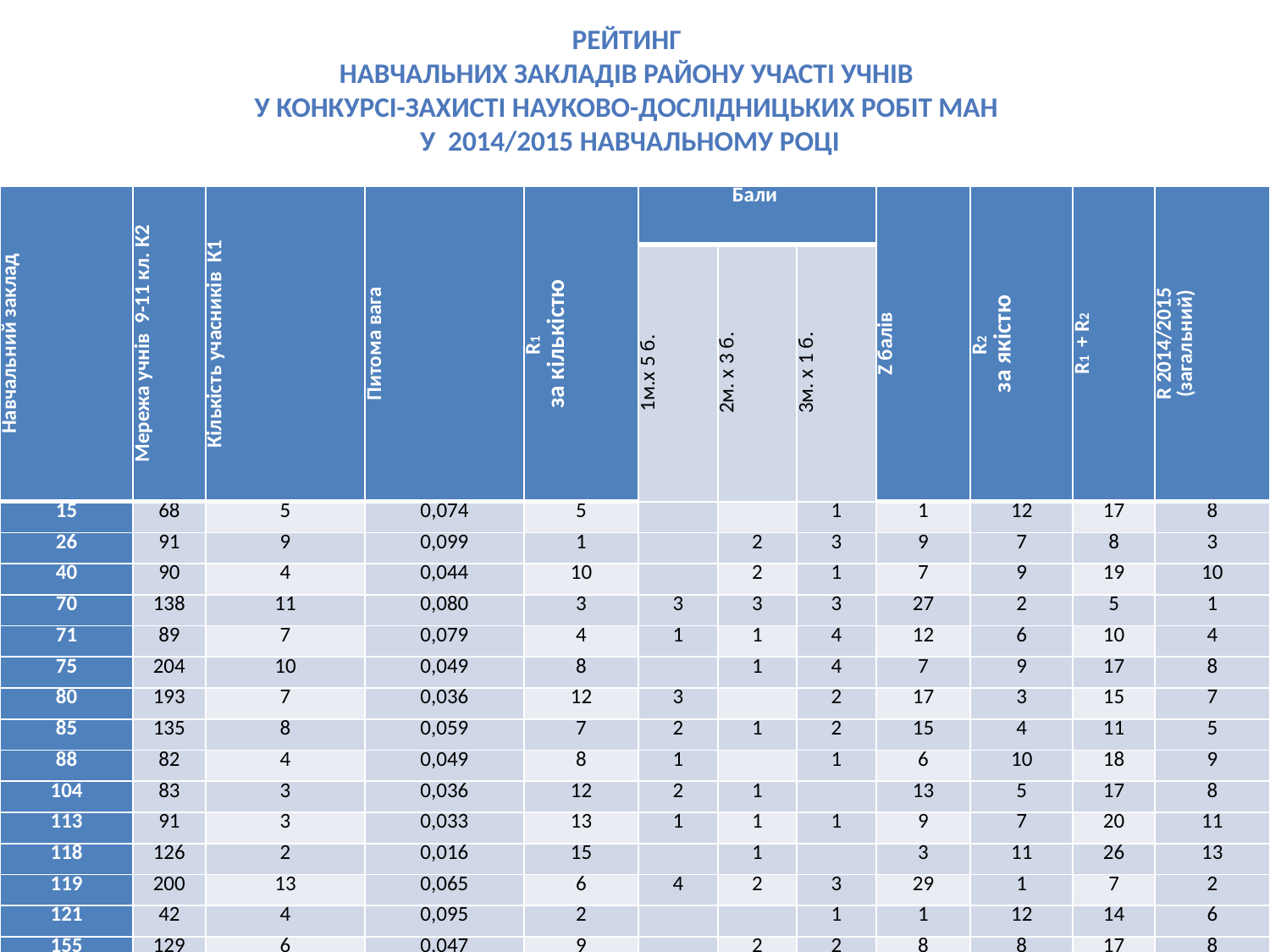

# Рейтинг навчальних закладів району участі учнів у конкурсі-захисті науково-дослідницьких робіт МАН у  2014/2015 навчальному році
| Навчальний заклад | Мережа учнів 9-11 кл. К2 | Кількість учасників К1 | Питома вага | R1 за кількістю | Бали |  |  | Z балів | R2 за якістю | R1 + R2 | R 2014/2015 (загальний) |
| --- | --- | --- | --- | --- | --- | --- | --- | --- | --- | --- | --- |
|  |  |  |  |  | 1м.х 5 б. | 2м. х 3 б. | 3м. х 1 б. |  |  |  |  |
| 15 | 68 | 5 | 0,074 | 5 |  |  | 1 | 1 | 12 | 17 | 8 |
| 26 | 91 | 9 | 0,099 | 1 |  | 2 | 3 | 9 | 7 | 8 | 3 |
| 40 | 90 | 4 | 0,044 | 10 |  | 2 | 1 | 7 | 9 | 19 | 10 |
| 70 | 138 | 11 | 0,080 | 3 | 3 | 3 | 3 | 27 | 2 | 5 | 1 |
| 71 | 89 | 7 | 0,079 | 4 | 1 | 1 | 4 | 12 | 6 | 10 | 4 |
| 75 | 204 | 10 | 0,049 | 8 |  | 1 | 4 | 7 | 9 | 17 | 8 |
| 80 | 193 | 7 | 0,036 | 12 | 3 |  | 2 | 17 | 3 | 15 | 7 |
| 85 | 135 | 8 | 0,059 | 7 | 2 | 1 | 2 | 15 | 4 | 11 | 5 |
| 88 | 82 | 4 | 0,049 | 8 | 1 |  | 1 | 6 | 10 | 18 | 9 |
| 104 | 83 | 3 | 0,036 | 12 | 2 | 1 |  | 13 | 5 | 17 | 8 |
| 113 | 91 | 3 | 0,033 | 13 | 1 | 1 | 1 | 9 | 7 | 20 | 11 |
| 118 | 126 | 2 | 0,016 | 15 |  | 1 |  | 3 | 11 | 26 | 13 |
| 119 | 200 | 13 | 0,065 | 6 | 4 | 2 | 3 | 29 | 1 | 7 | 2 |
| 121 | 42 | 4 | 0,095 | 2 |  |  | 1 | 1 | 12 | 14 | 6 |
| 155 | 129 | 6 | 0,047 | 9 |  | 2 | 2 | 8 | 8 | 17 | 8 |
| 157 | 161 | 6 | 0,037 | 11 |  | 2 | 2 | 8 | 8 | 19 | 10 |
| 163 | 205 | 6 | 0,029 | 14 |  | 2 | 1 | 7 | 9 | 23 | 12 |
| 168 | 107 | 4 | 0,037 | 11 | 1 | 1 | 1 | 9 | 7 | 18 | 9 |